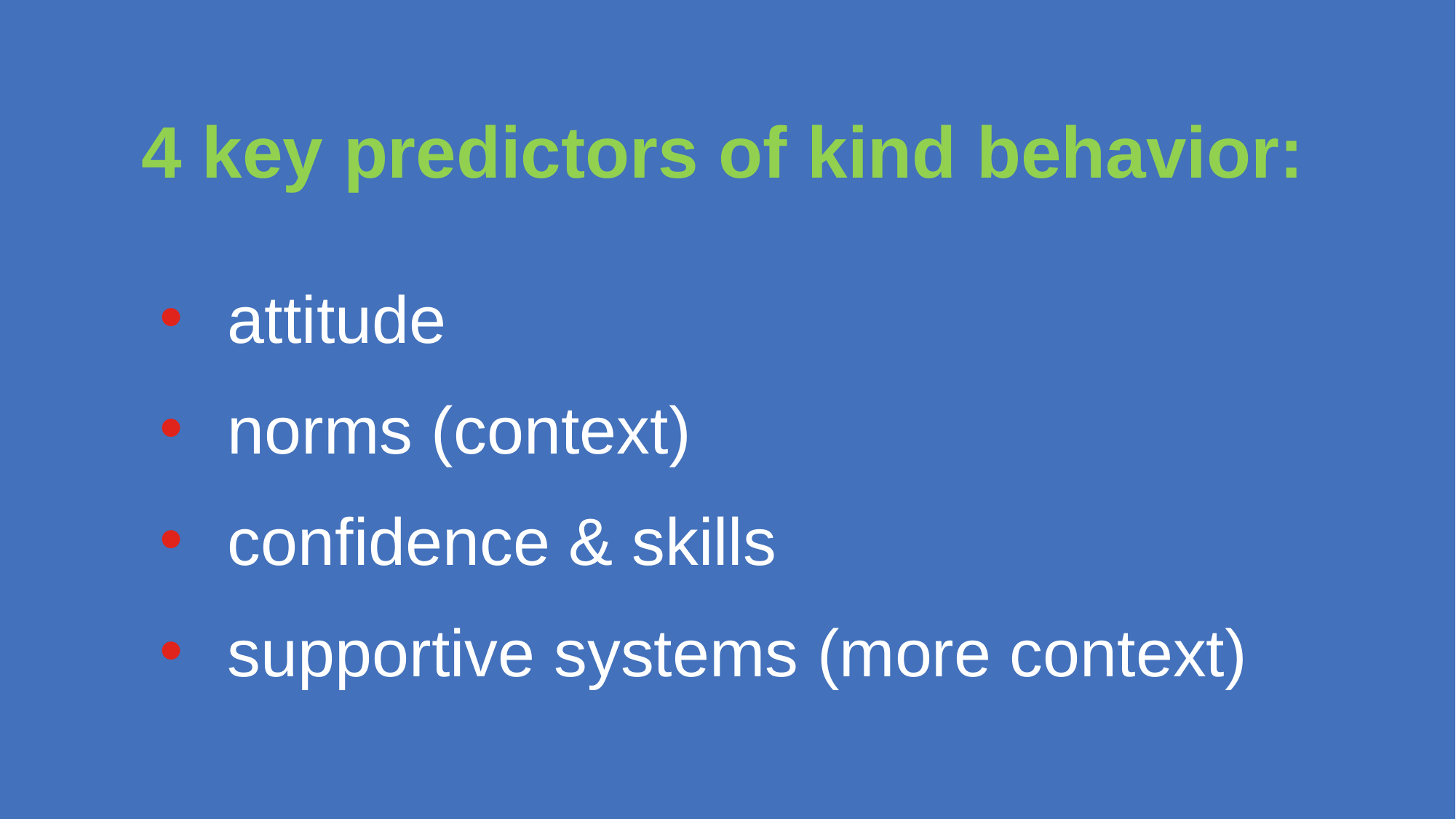

# 4 key predictors of kind behavior:
attitude
norms (context)
confidence & skills
supportive systems (more context)